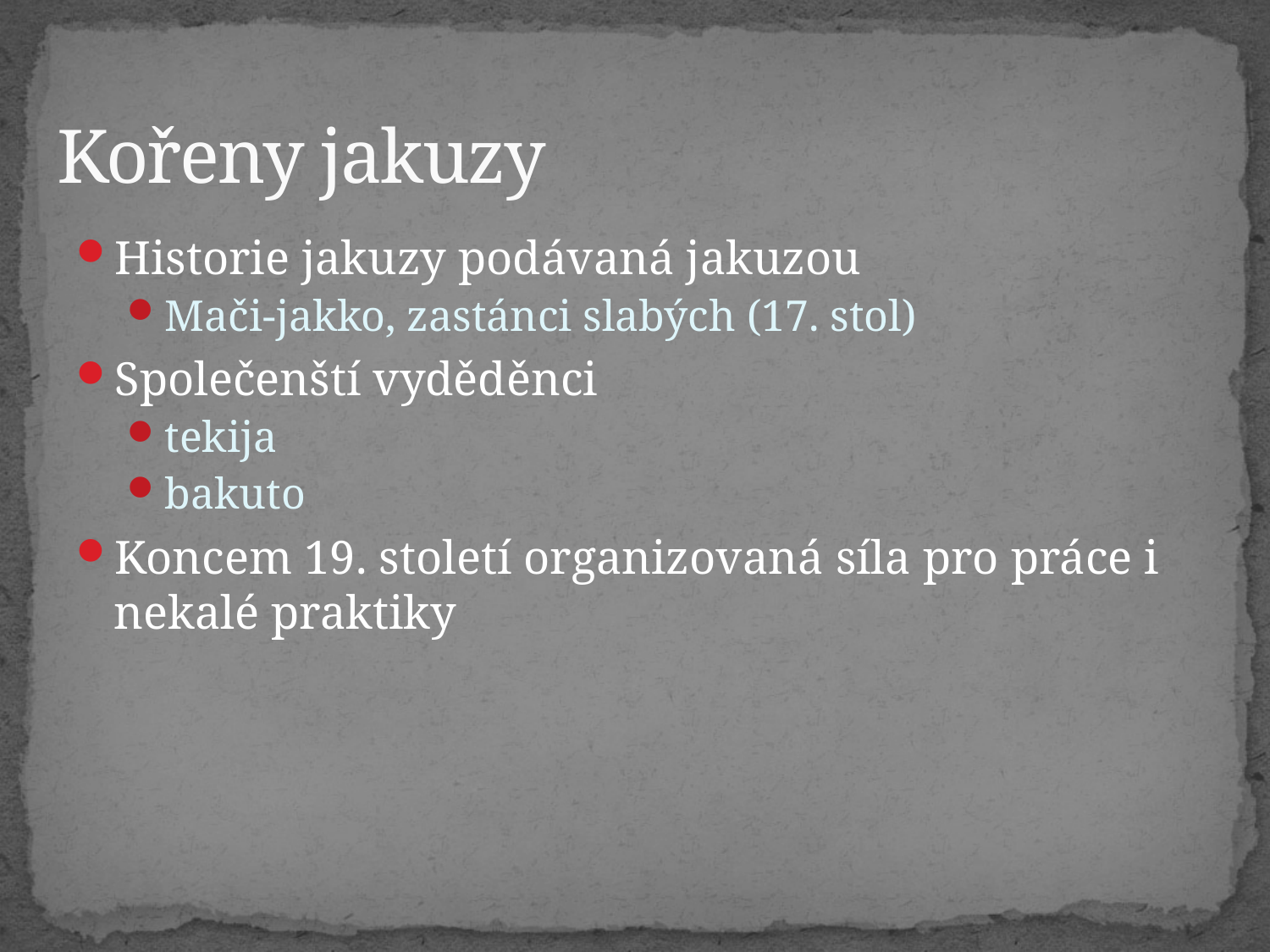

# Kořeny jakuzy
Historie jakuzy podávaná jakuzou
Mači-jakko, zastánci slabých (17. stol)
Společenští vyděděnci
tekija
bakuto
Koncem 19. století organizovaná síla pro práce i nekalé praktiky